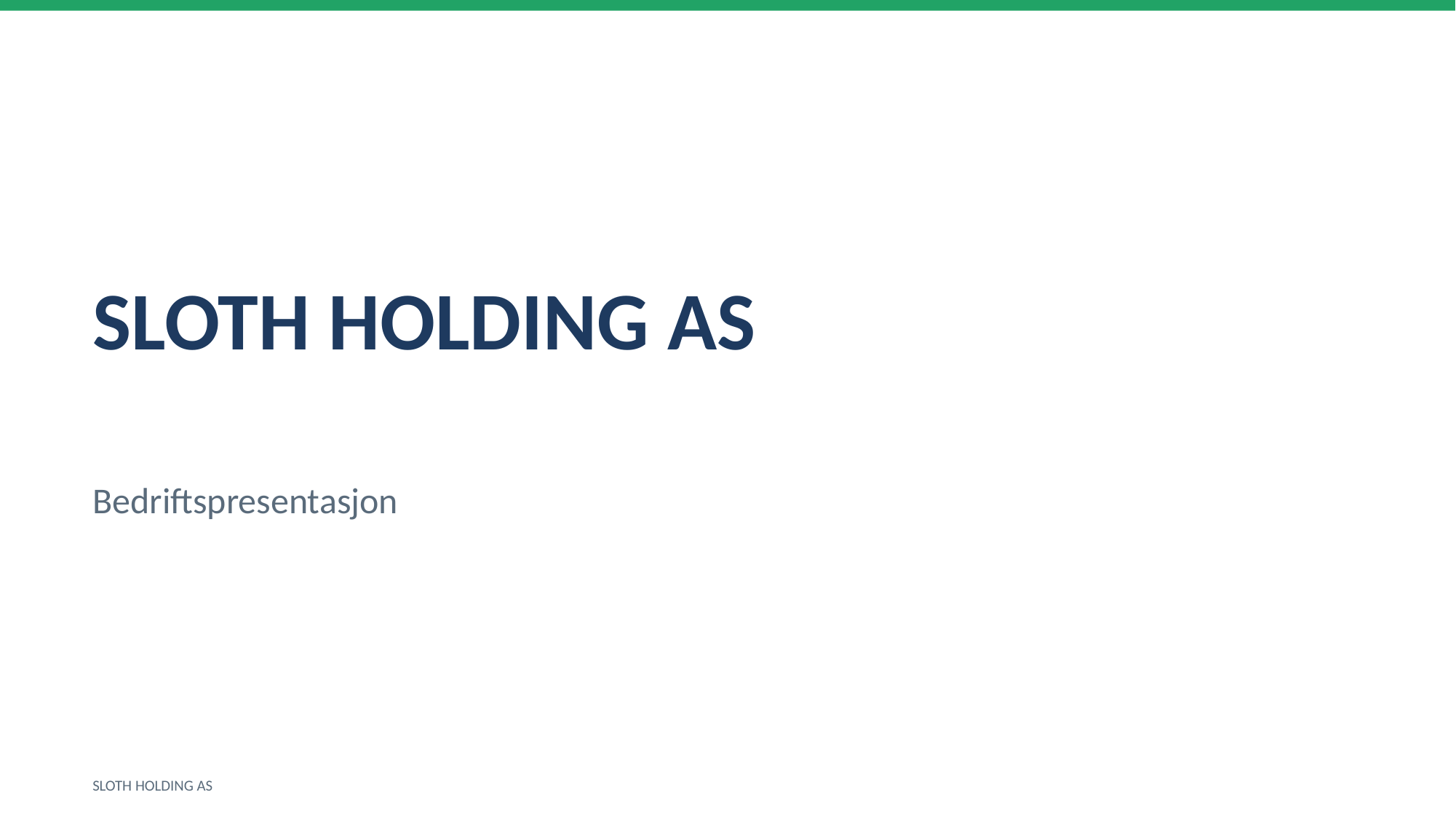

SLOTH HOLDING AS
Bedriftspresentasjon
SLOTH HOLDING AS